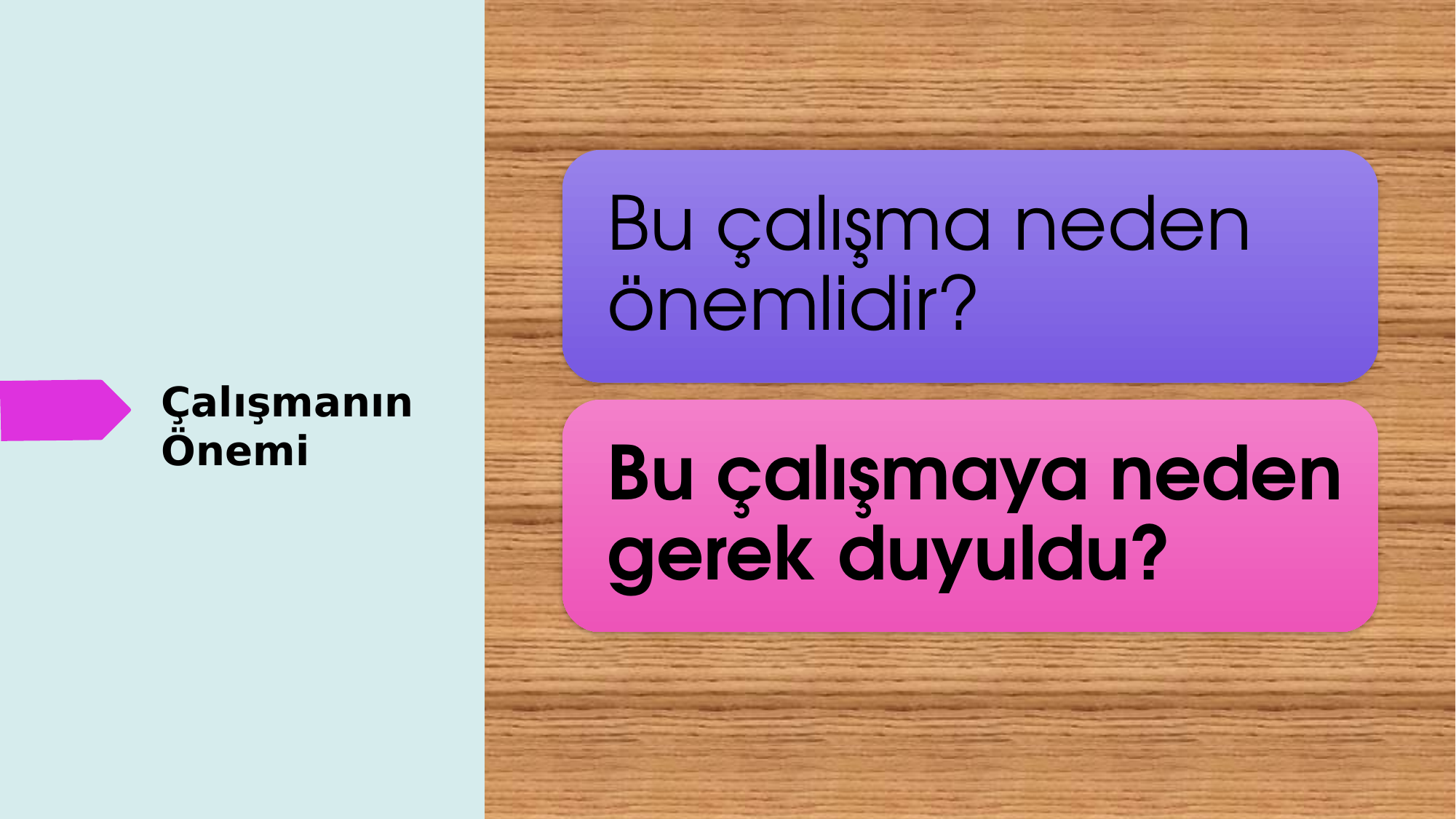

Bu çalışma neden önemlidir?
Bu çalışmaya neden gerek duyuldu?
# Çalışmanın Önemi